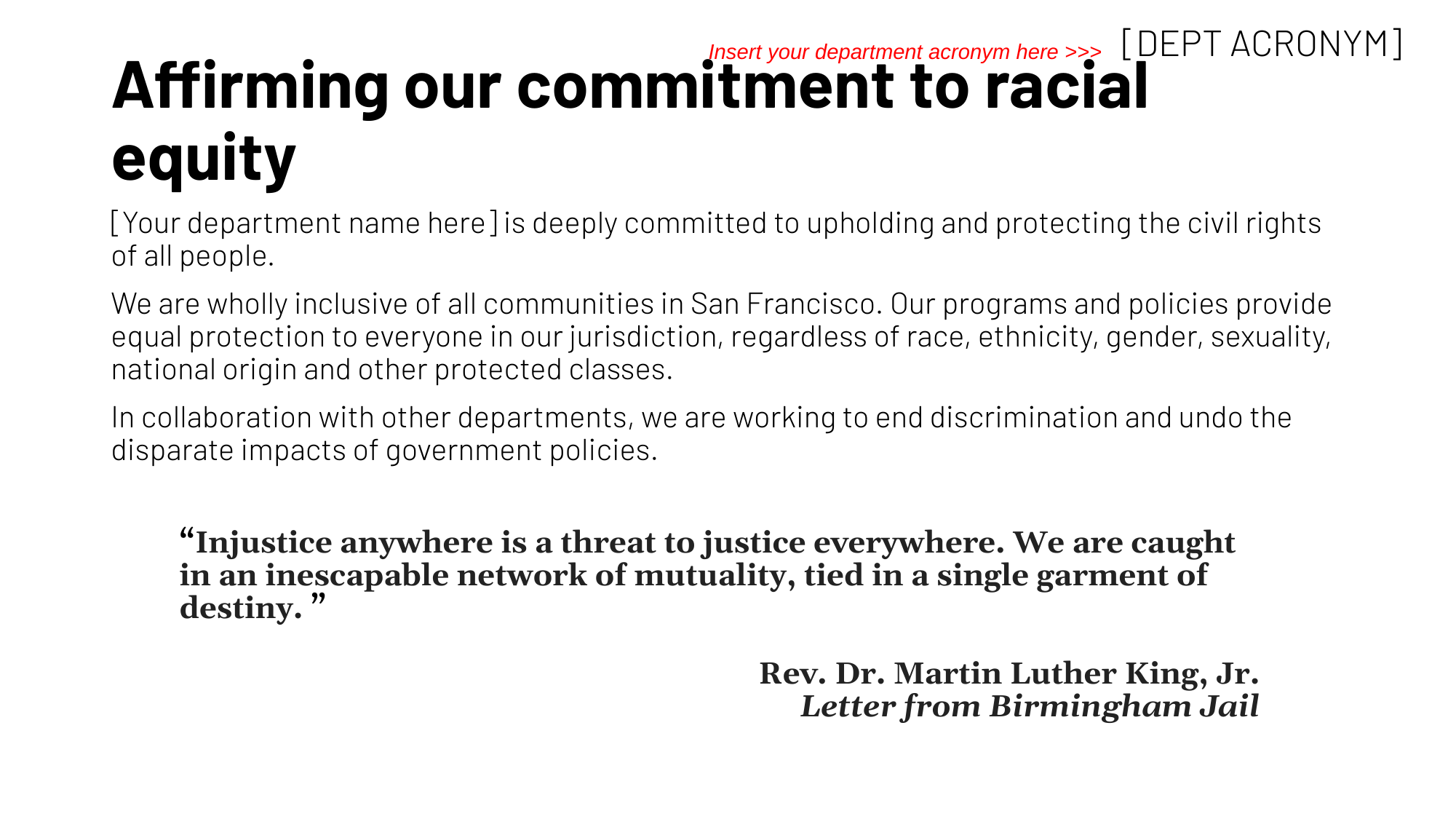

[DEPT ACRONYM]
Insert your department acronym here >>>
# Affirming our commitment to racial equity
[Your department name here] is deeply committed to upholding and protecting the civil rights of all people.
We are wholly inclusive of all communities in San Francisco. Our programs and policies provide equal protection to everyone in our jurisdiction, regardless of race, ethnicity, gender, sexuality, national origin and other protected classes.
In collaboration with other departments, we are working to end discrimination and undo the disparate impacts of government policies.
“Injustice anywhere is a threat to justice everywhere. We are caught in an inescapable network of mutuality, tied in a single garment of destiny. ”

Rev. Dr. Martin Luther King, Jr.
Letter from Birmingham Jail